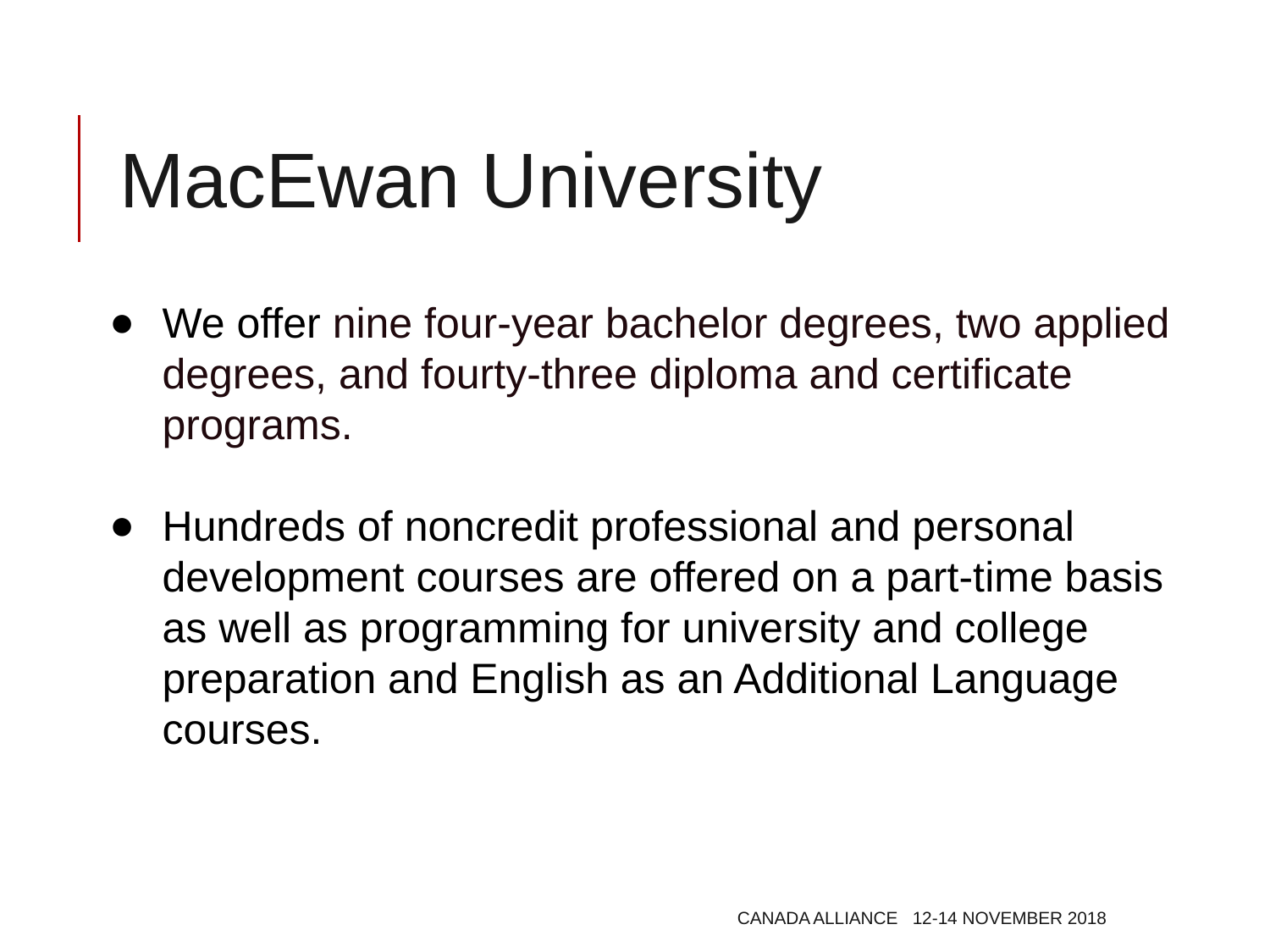

# MacEwan University
We offer nine four-year bachelor degrees, two applied degrees, and fourty-three diploma and certificate programs.

Hundreds of noncredit professional and personal development courses are offered on a part-time basis as well as programming for university and college preparation and English as an Additional Language courses.

Population Selection Queries
Custom Processes Using Population Selection
CANADA ALLIANCE   12-14 NOVEMBER 2018